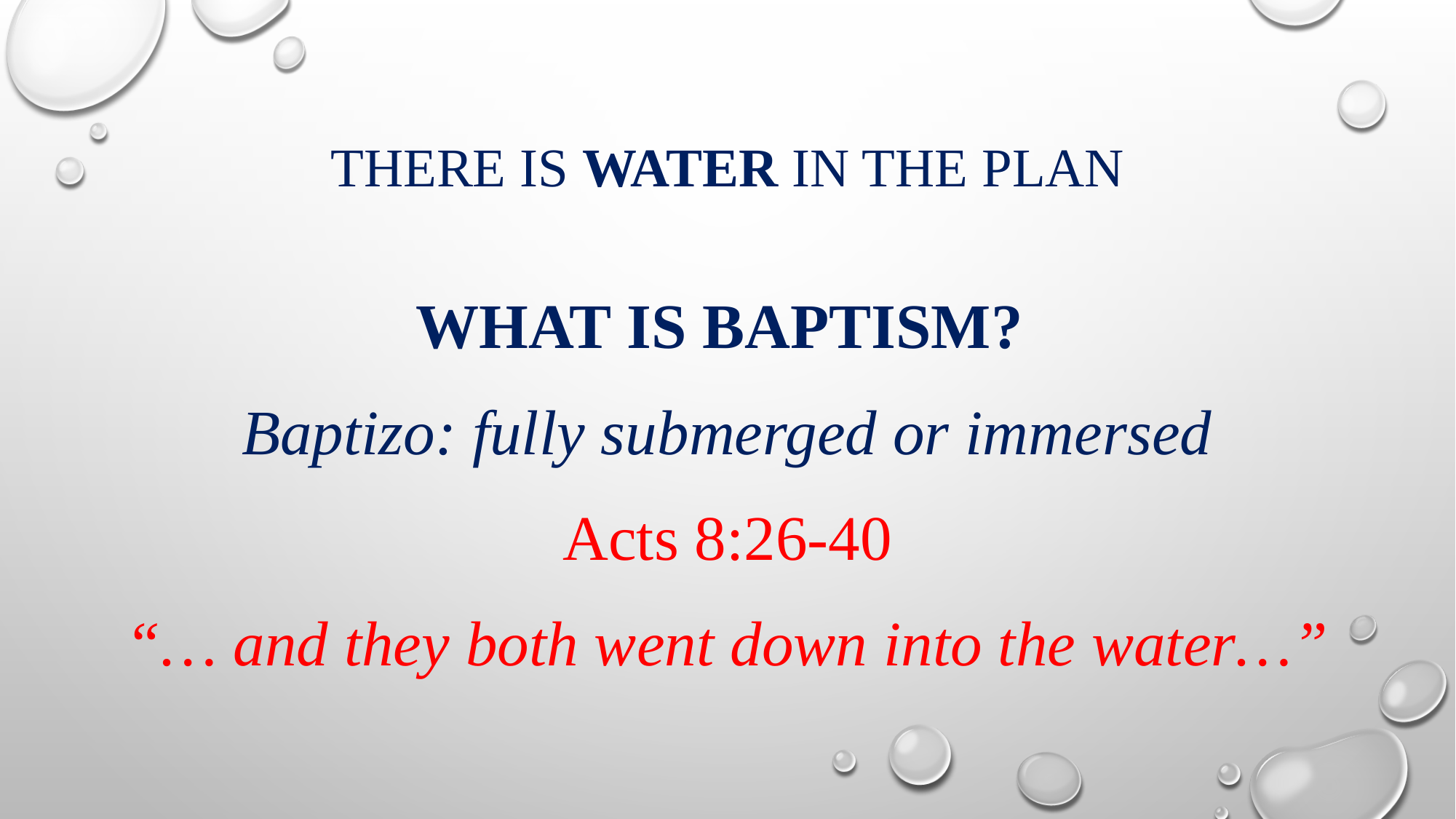

# There is Water in the Plan
What is Baptism?
Baptizo: fully submerged or immersed
Acts 8:26-40
“… and they both went down into the water…”